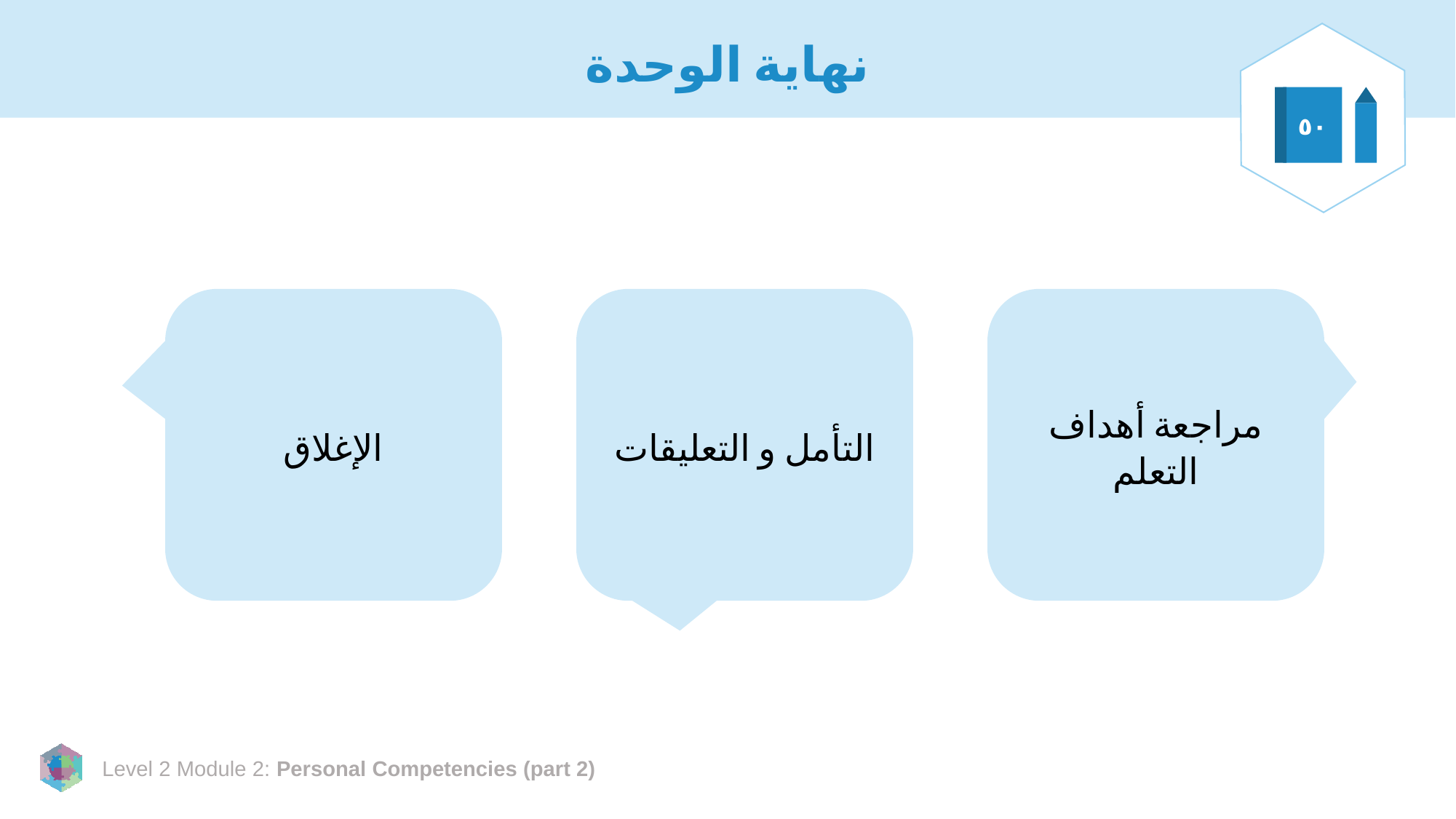

# نهاية الوحدة

٥٠

الإغلاق
التأمل و التعليقات
مراجعة أهداف التعلم